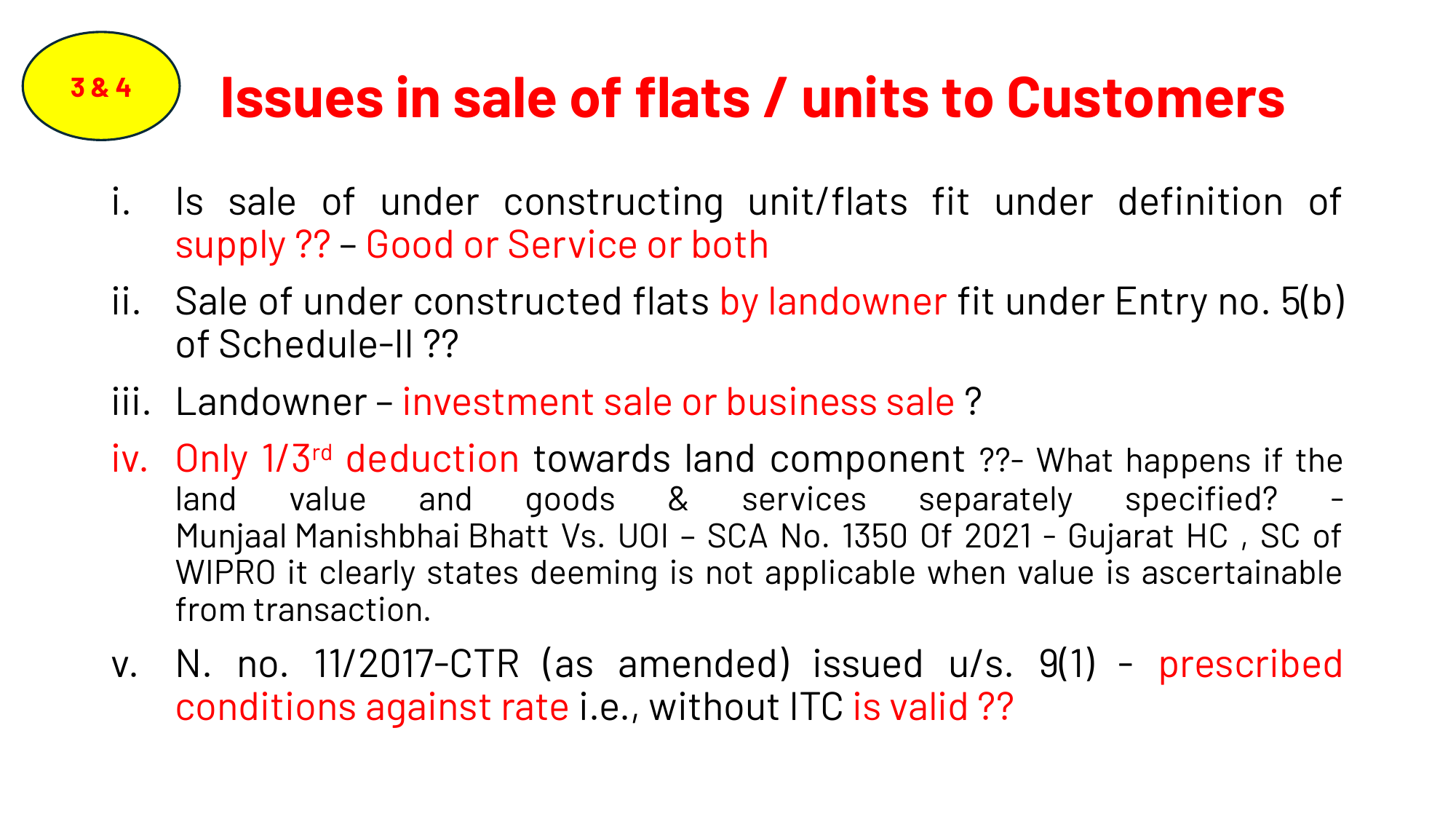

# Issues in sale of flats / units to Customers
3 & 4
Is sale of under constructing unit/flats fit under definition of supply ?? – Good or Service or both
Sale of under constructed flats by landowner fit under Entry no. 5(b) of Schedule-II ??
Landowner – investment sale or business sale ?
Only 1/3rd deduction towards land component ??- What happens if the land value and goods & services separately specified? - Munjaal Manishbhai Bhatt Vs. UOI – SCA No. 1350 Of 2021 - Gujarat HC , SC of WIPRO it clearly states deeming is not applicable when value is ascertainable from transaction.
N. no. 11/2017-CTR (as amended) issued u/s. 9(1) - prescribed conditions against rate i.e., without ITC is valid ??